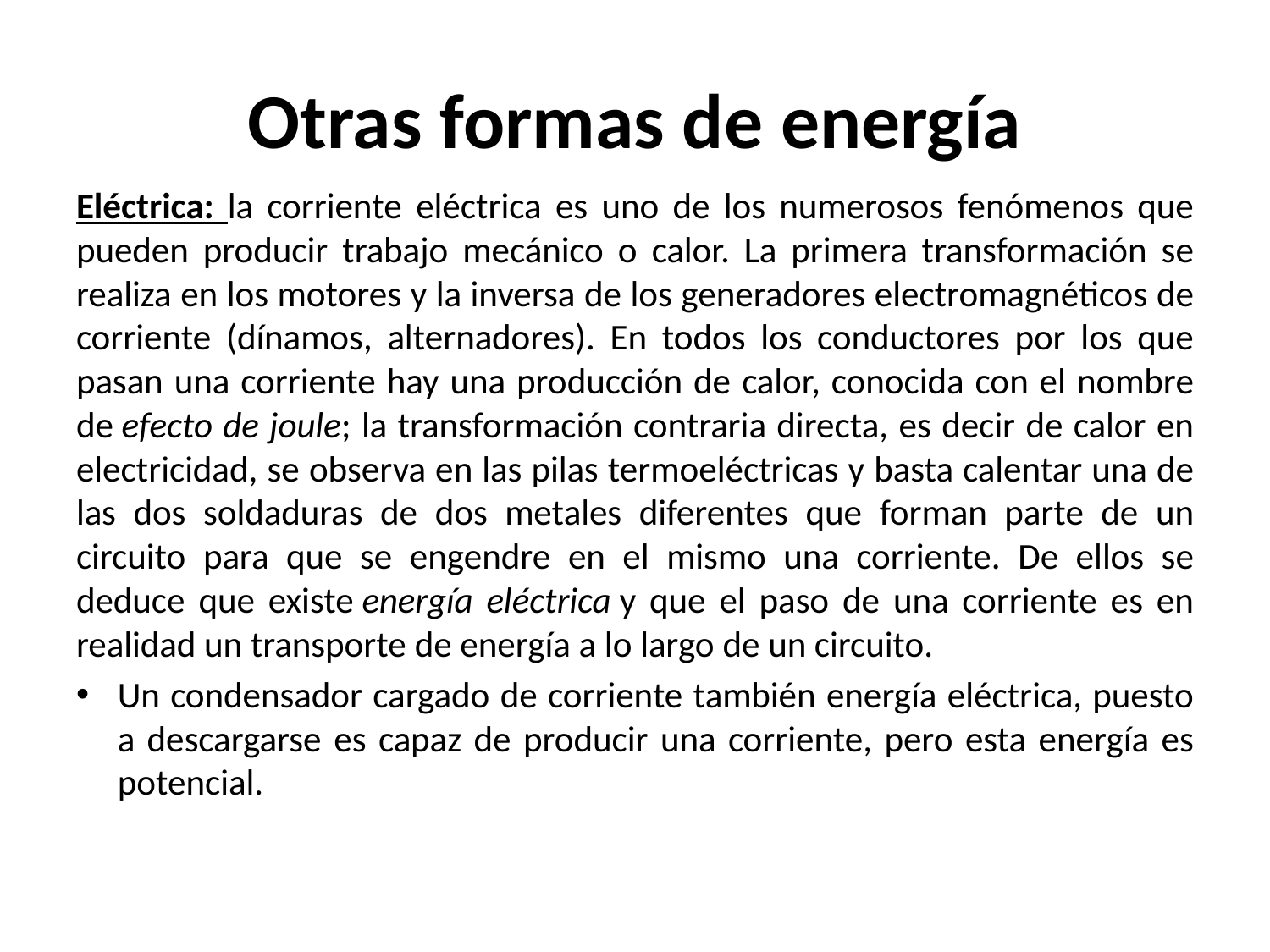

# Otras formas de energía
Eléctrica: la corriente eléctrica es uno de los numerosos fenómenos que pueden producir trabajo mecánico o calor. La primera transformación se realiza en los motores y la inversa de los generadores electromagnéticos de corriente (dínamos, alternadores). En todos los conductores por los que pasan una corriente hay una producción de calor, conocida con el nombre de efecto de joule; la transformación contraria directa, es decir de calor en electricidad, se observa en las pilas termoeléctricas y basta calentar una de las dos soldaduras de dos metales diferentes que forman parte de un circuito para que se engendre en el mismo una corriente. De ellos se deduce que existe energía eléctrica y que el paso de una corriente es en realidad un transporte de energía a lo largo de un circuito.
Un condensador cargado de corriente también energía eléctrica, puesto a descargarse es capaz de producir una corriente, pero esta energía es potencial.